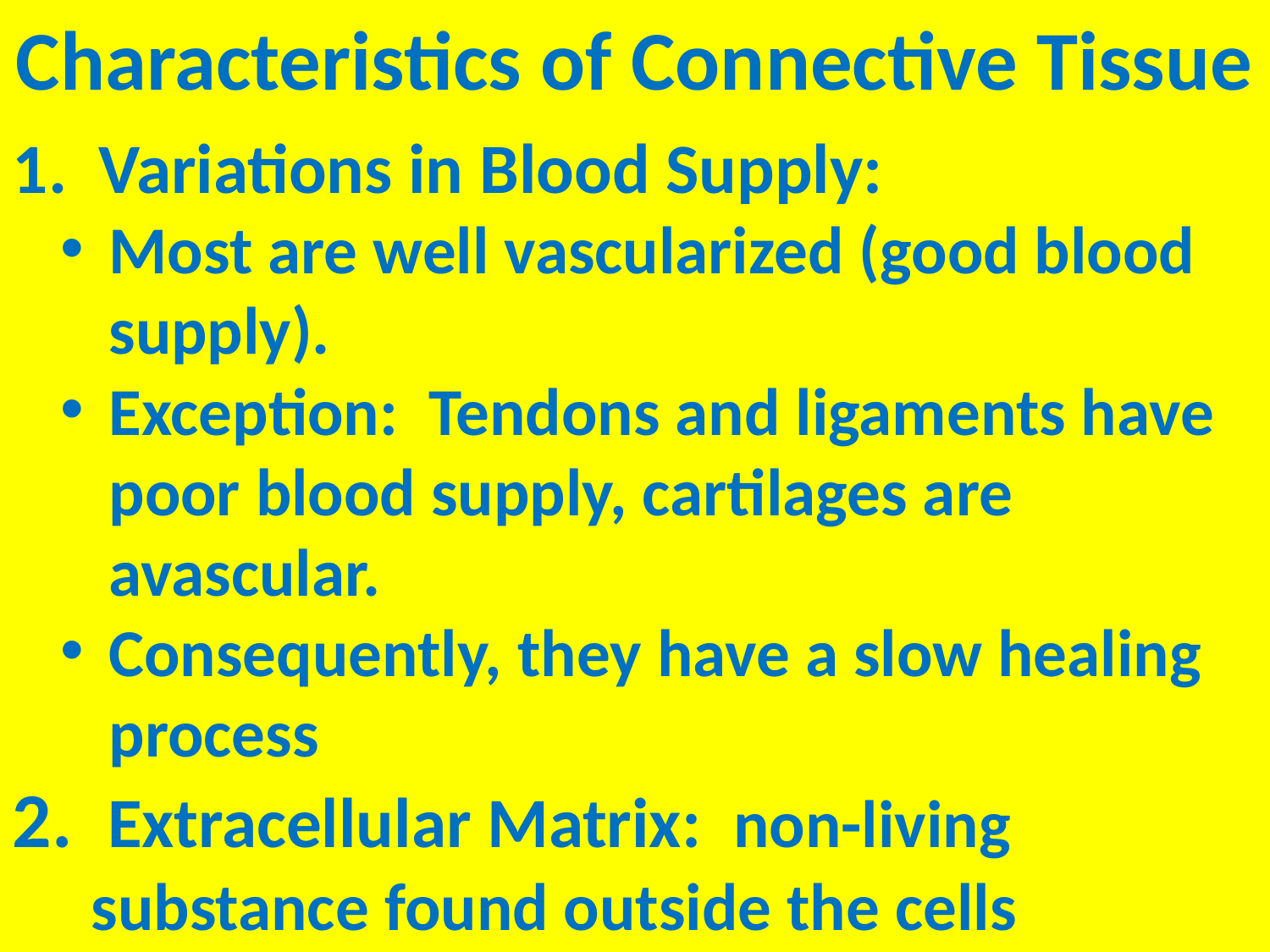

Characteristics of Connective Tissue
1.  Variations in Blood Supply:
Most are well vascularized (good blood supply).
Exception:  Tendons and ligaments have poor blood supply, cartilages are avascular.
Consequently, they have a slow healing process
2.  Extracellular Matrix:  non-living     substance found outside the cells